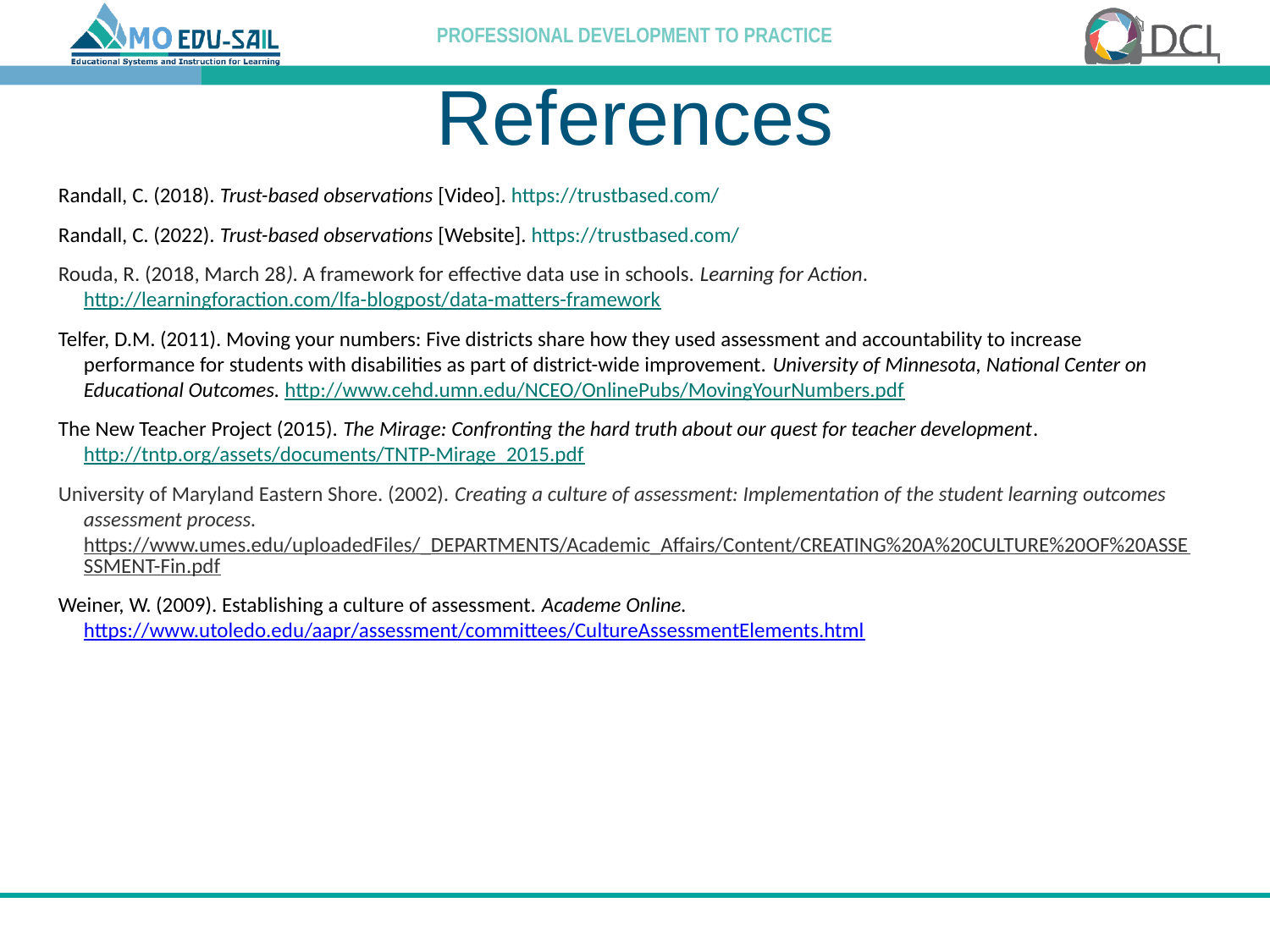

# References
Randall, C. (2018). Trust-based observations [Video]. https://trustbased.com/
Randall, C. (2022). Trust-based observations [Website]. https://trustbased.com/
Rouda, R. (2018, March 28). A framework for effective data use in schools. Learning for Action. http://learningforaction.com/lfa-blogpost/data-matters-framework
Telfer, D.M. (2011). Moving your numbers: Five districts share how they used assessment and accountability to increase performance for students with disabilities as part of district-wide improvement. University of Minnesota, National Center on Educational Outcomes. http://www.cehd.umn.edu/NCEO/OnlinePubs/MovingYourNumbers.pdf
The New Teacher Project (2015). The Mirage: Confronting the hard truth about our quest for teacher development. http://tntp.org/assets/documents/TNTP-Mirage_2015.pdf
University of Maryland Eastern Shore. (2002). Creating a culture of assessment: Implementation of the student learning outcomes assessment process. https://www.umes.edu/uploadedFiles/_DEPARTMENTS/Academic_Affairs/Content/CREATING%20A%20CULTURE%20OF%20ASSESSMENT-Fin.pdf
Weiner, W. (2009). Establishing a culture of assessment. Academe Online. https://www.utoledo.edu/aapr/assessment/committees/CultureAssessmentElements.html